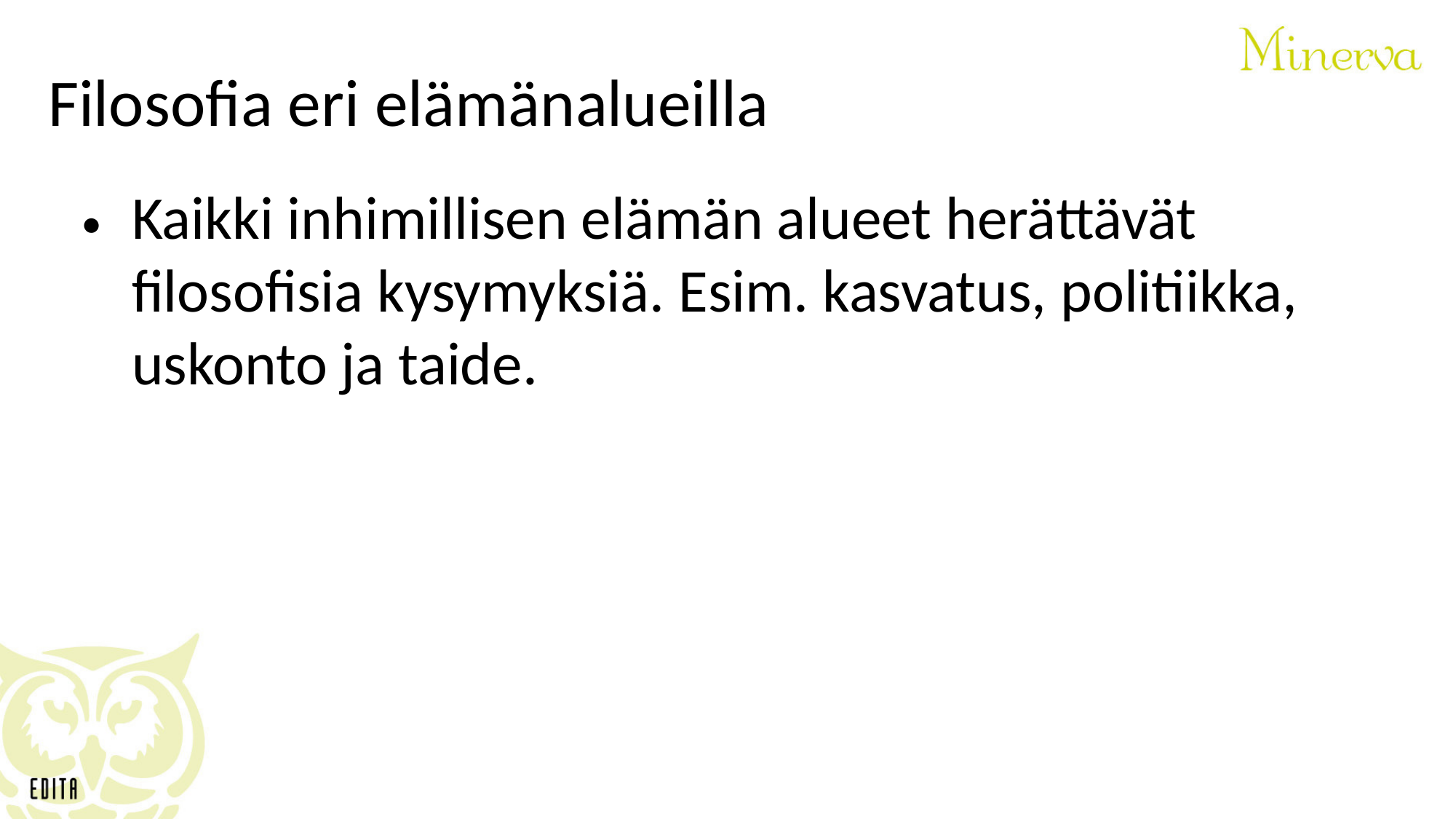

Filosofia eri elämänalueilla
Kaikki inhimillisen elämän alueet herättävät filosofisia kysymyksiä. Esim. kasvatus, politiikka, uskonto ja taide.